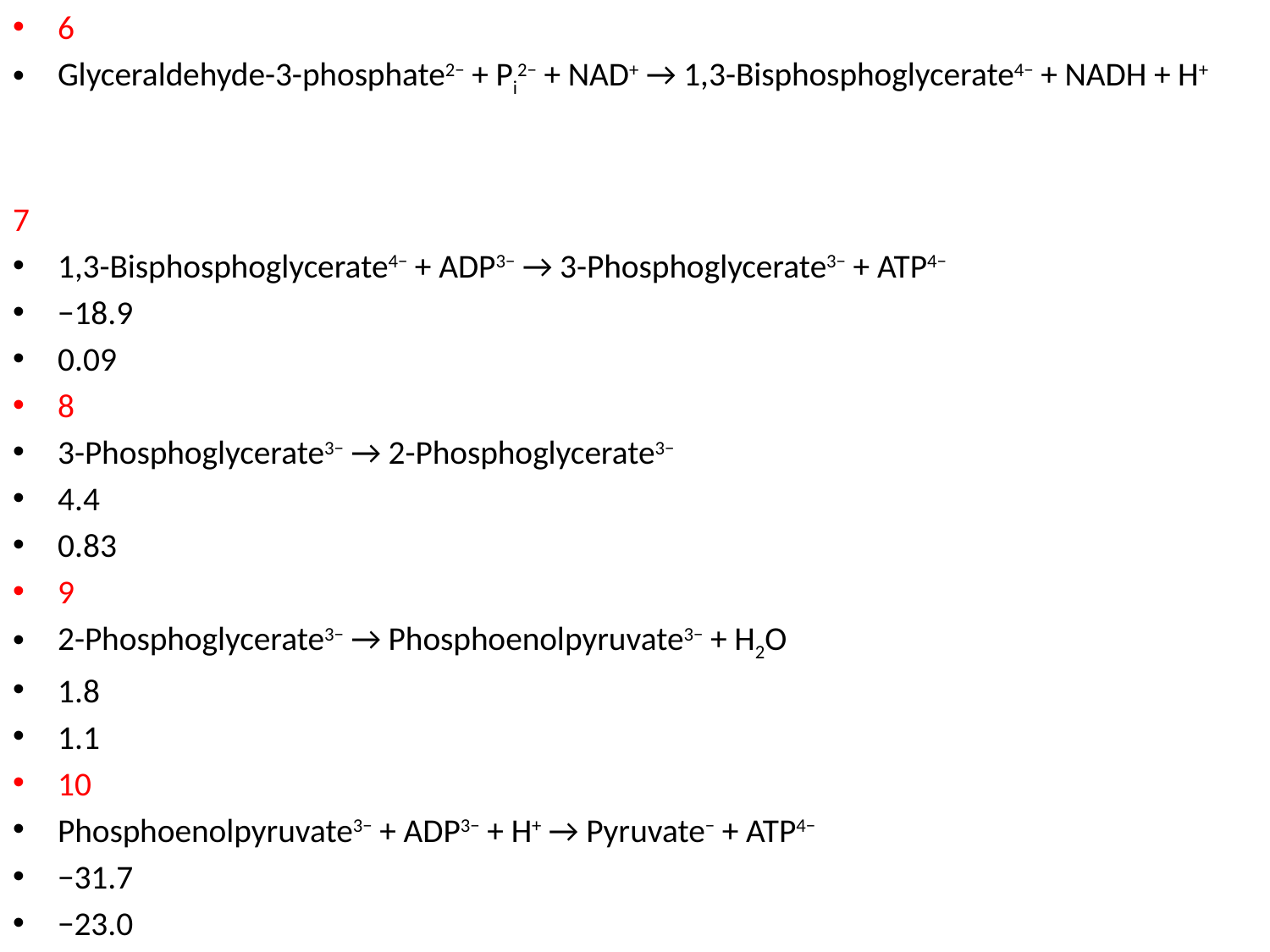

6
Glyceraldehyde-3-phosphate2− + Pi2− + NAD+ → 1,3-Bisphosphoglycerate4− + NADH + H+

7
1,3-Bisphosphoglycerate4− + ADP3− → 3-Phosphoglycerate3− + ATP4−
−18.9
0.09
8
3-Phosphoglycerate3− → 2-Phosphoglycerate3−
4.4
0.83
9
2-Phosphoglycerate3− → Phosphoenolpyruvate3− + H2O
1.8
1.1
10
Phosphoenolpyruvate3− + ADP3− + H+ → Pyruvate− + ATP4−
−31.7
−23.0